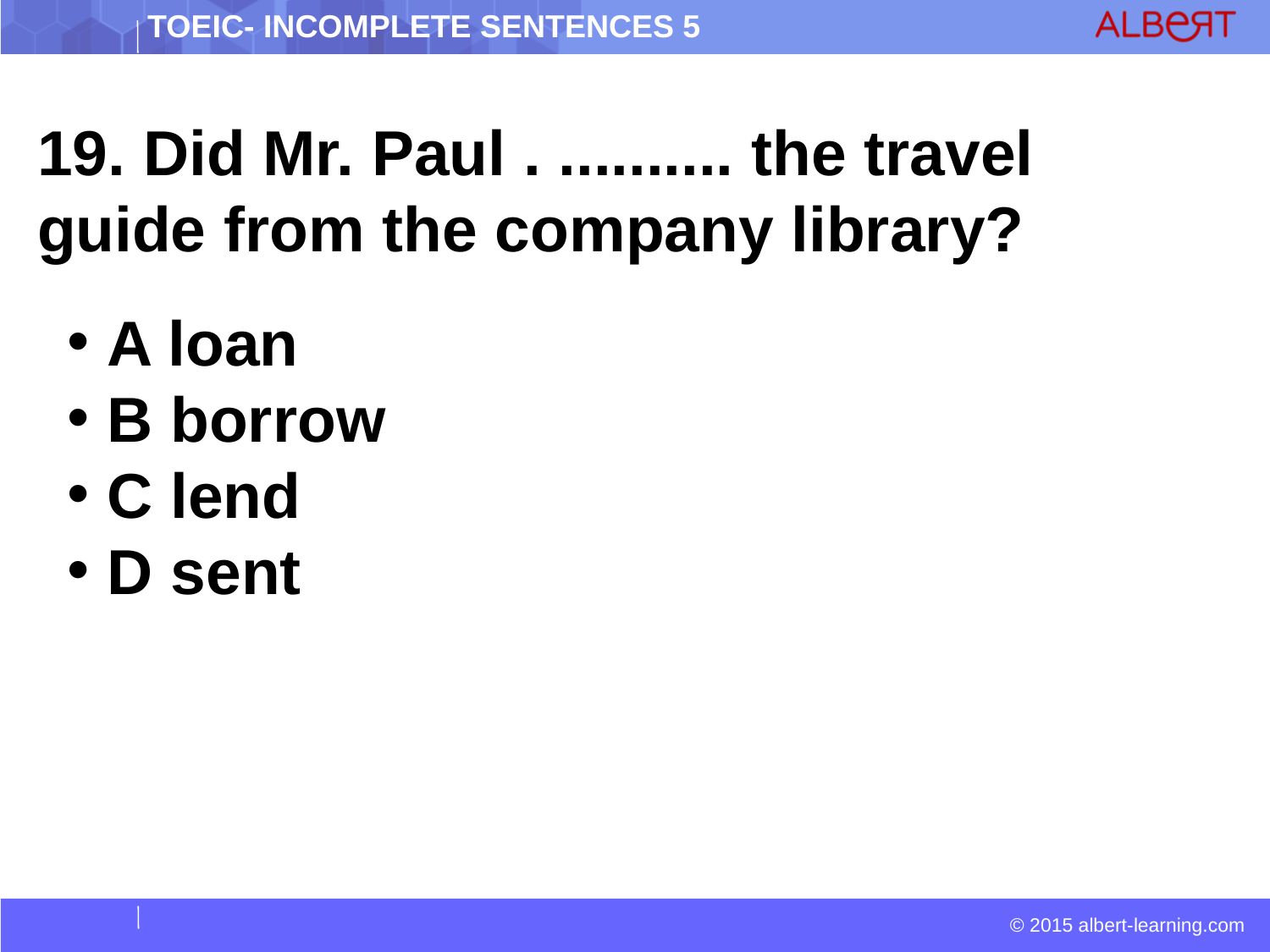

19. Did Mr. Paul . .......... the travel guide from the company library?
 A loan
 B borrow
 C lend
 D sent